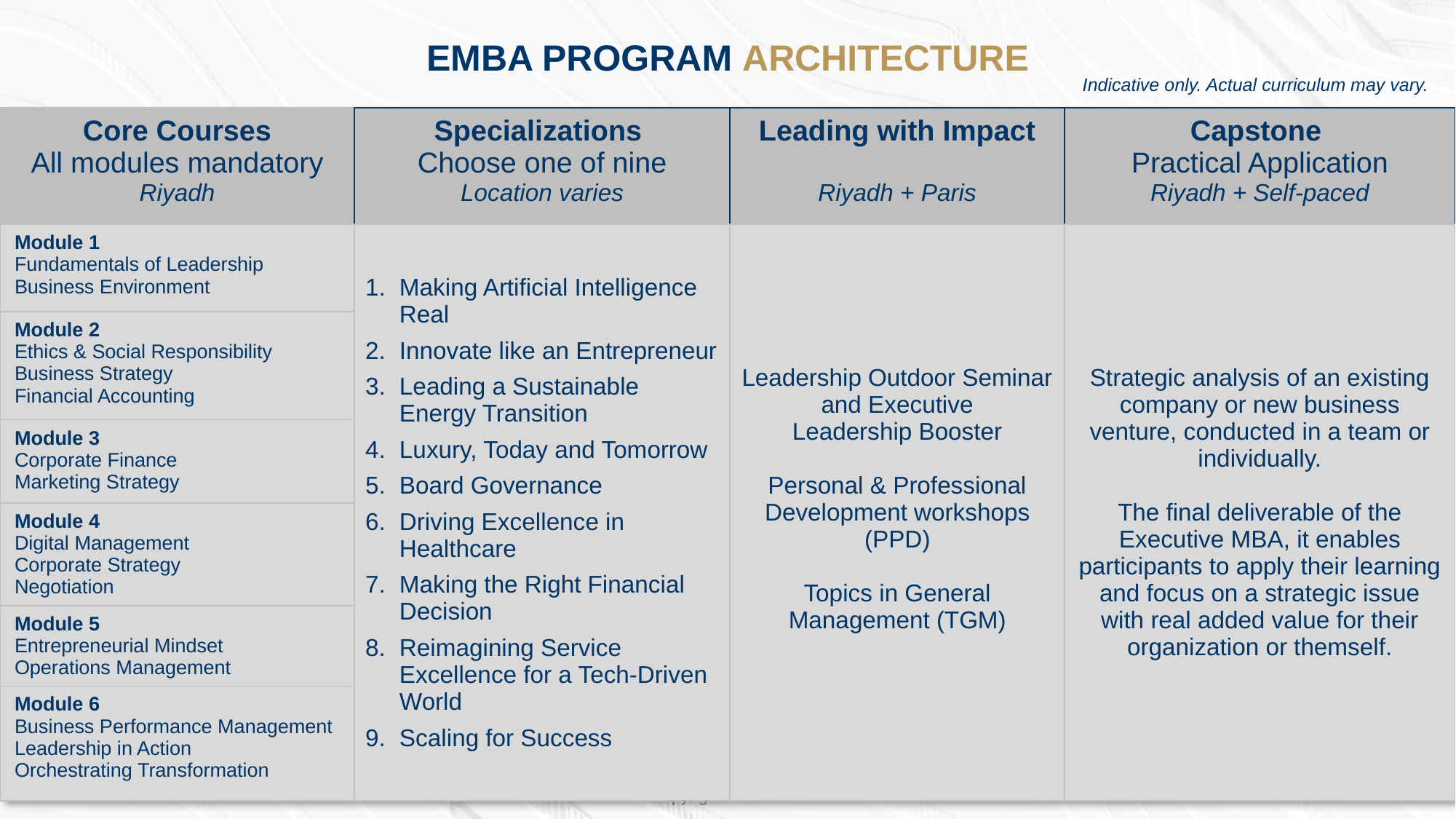

Emba program architecture
Indicative only. Actual curriculum may vary.
| Core Courses  All modules mandatory Riyadh | Specializations  Choose one of nine Location varies | Leading with Impact Riyadh + Paris | Capstone  Practical Application Riyadh + Self-paced |
| --- | --- | --- | --- |
| Module 1  Fundamentals of Leadership Business Environment | Making Artificial Intelligence Real Innovate like an Entrepreneur Leading a Sustainable Energy Transition Luxury, Today and Tomorrow Board Governance Driving Excellence in Healthcare Making the Right Financial Decision Reimagining Service Excellence for a Tech-Driven World Scaling for Success | Leadership Outdoor Seminar and Executive Leadership Booster Personal & Professional Development workshops (PPD) Topics in General Management (TGM) | Strategic analysis of an existing company or new business venture, conducted in a team or individually. The final deliverable of the Executive MBA, it enables participants to apply their learning and focus on a strategic issue with real added value for their organization or themself. |
| Module 2 Ethics & Social Responsibility Business Strategy Financial Accounting |  |  |  |
| Module 3 Corporate Finance Marketing Strategy |  |  |  |
| Module 4 Digital Management Corporate Strategy Negotiation |  |  |  |
| Module 5 Entrepreneurial Mindset  Operations Management |  |  |  |
| Module 6 Business Performance Management Leadership in Action Orchestrating Transformation |  |  |  |
9